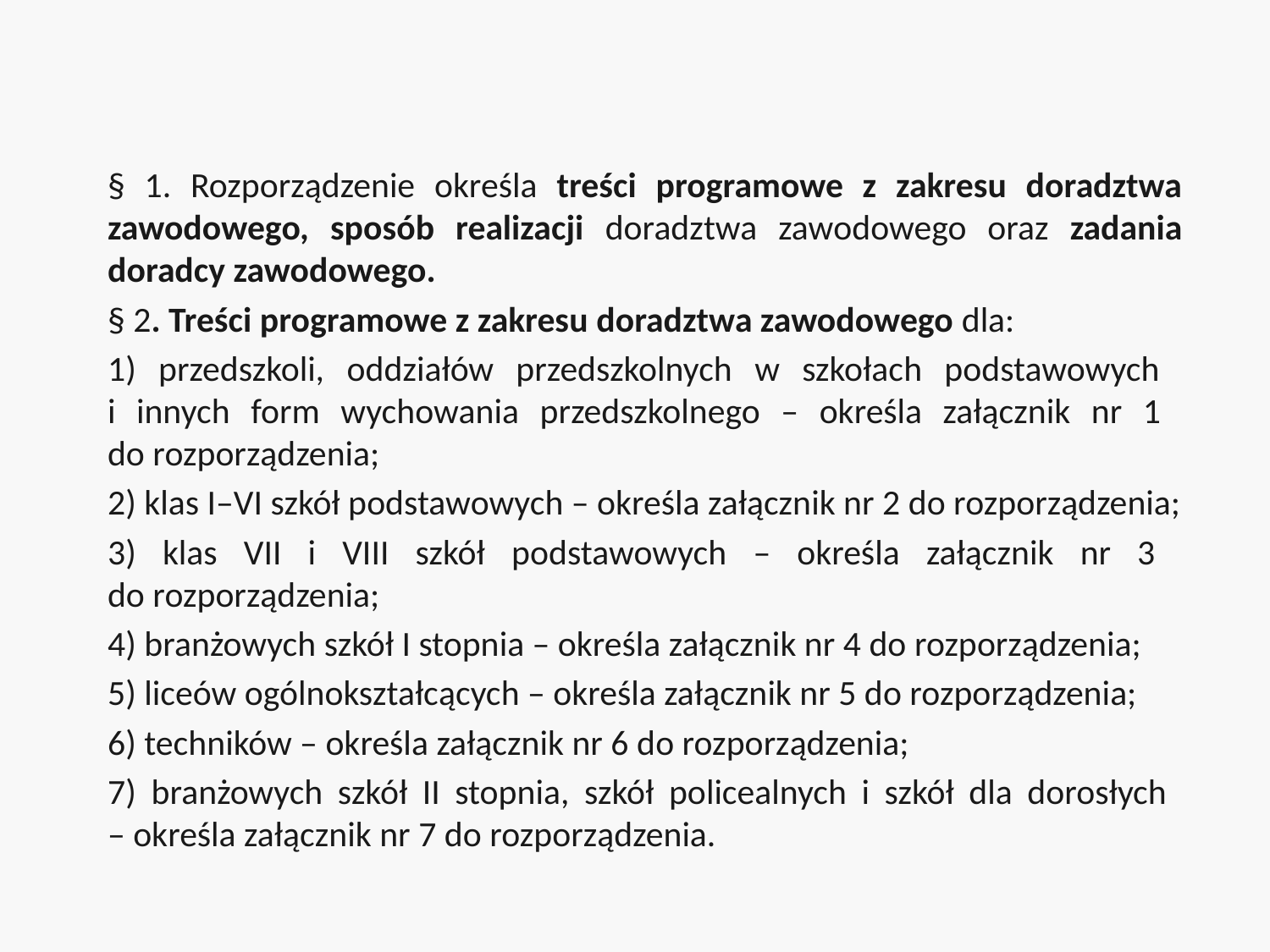

§ 1. Rozporządzenie określa treści programowe z zakresu doradztwa zawodowego, sposób realizacji doradztwa zawodowego oraz zadania doradcy zawodowego.
§ 2. Treści programowe z zakresu doradztwa zawodowego dla:
1) przedszkoli, oddziałów przedszkolnych w szkołach podstawowych
i innych form wychowania przedszkolnego – określa załącznik nr 1
do rozporządzenia;
2) klas I–VI szkół podstawowych – określa załącznik nr 2 do rozporządzenia;
3) klas VII i VIII szkół podstawowych – określa załącznik nr 3
do rozporządzenia;
4) branżowych szkół I stopnia – określa załącznik nr 4 do rozporządzenia;
5) liceów ogólnokształcących – określa załącznik nr 5 do rozporządzenia;
6) techników – określa załącznik nr 6 do rozporządzenia;
7) branżowych szkół II stopnia, szkół policealnych i szkół dla dorosłych
– określa załącznik nr 7 do rozporządzenia.